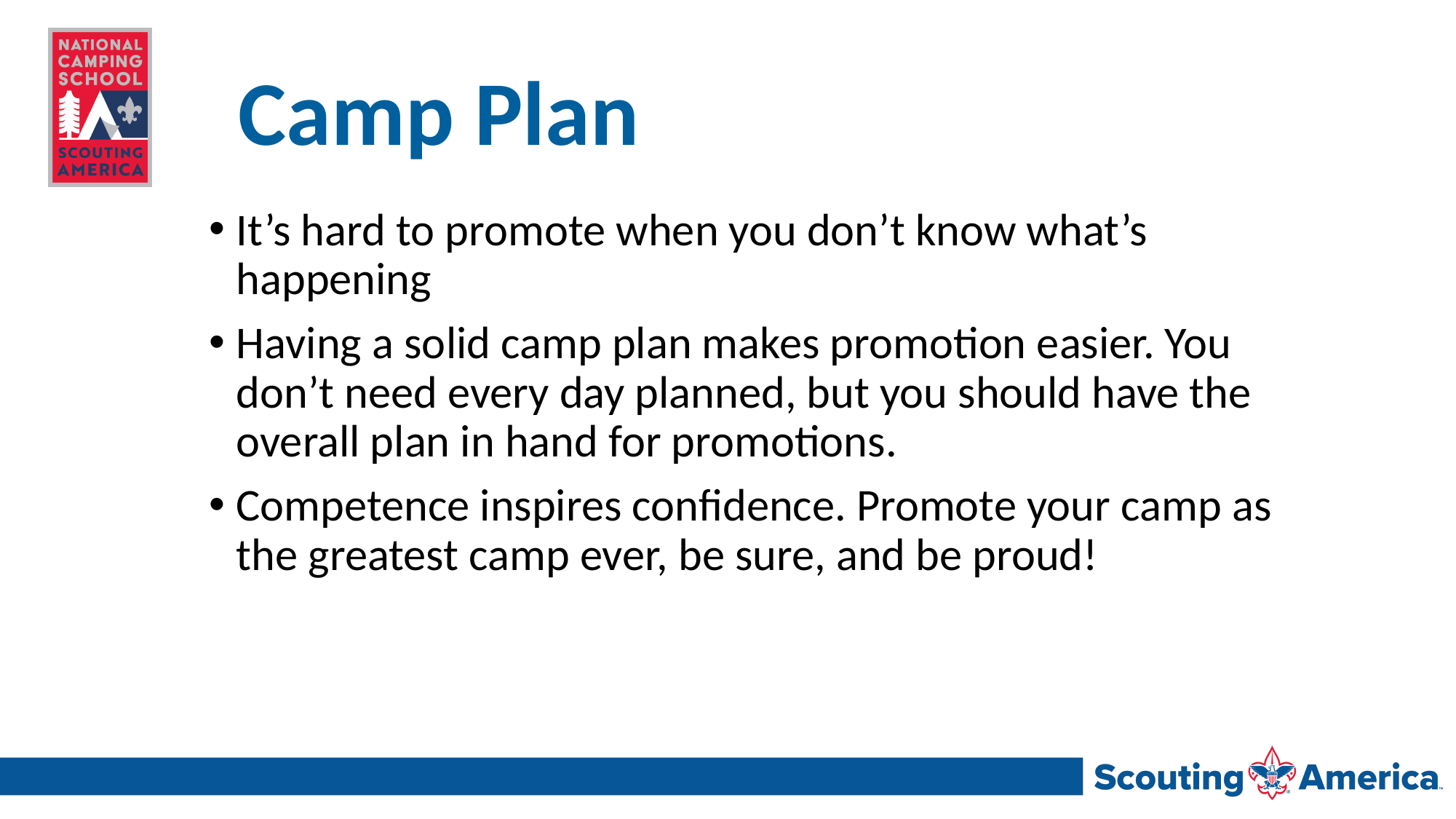

# Camp Plan
It’s hard to promote when you don’t know what’s happening
Having a solid camp plan makes promotion easier. You don’t need every day planned, but you should have the overall plan in hand for promotions.
Competence inspires confidence. Promote your camp as the greatest camp ever, be sure, and be proud!